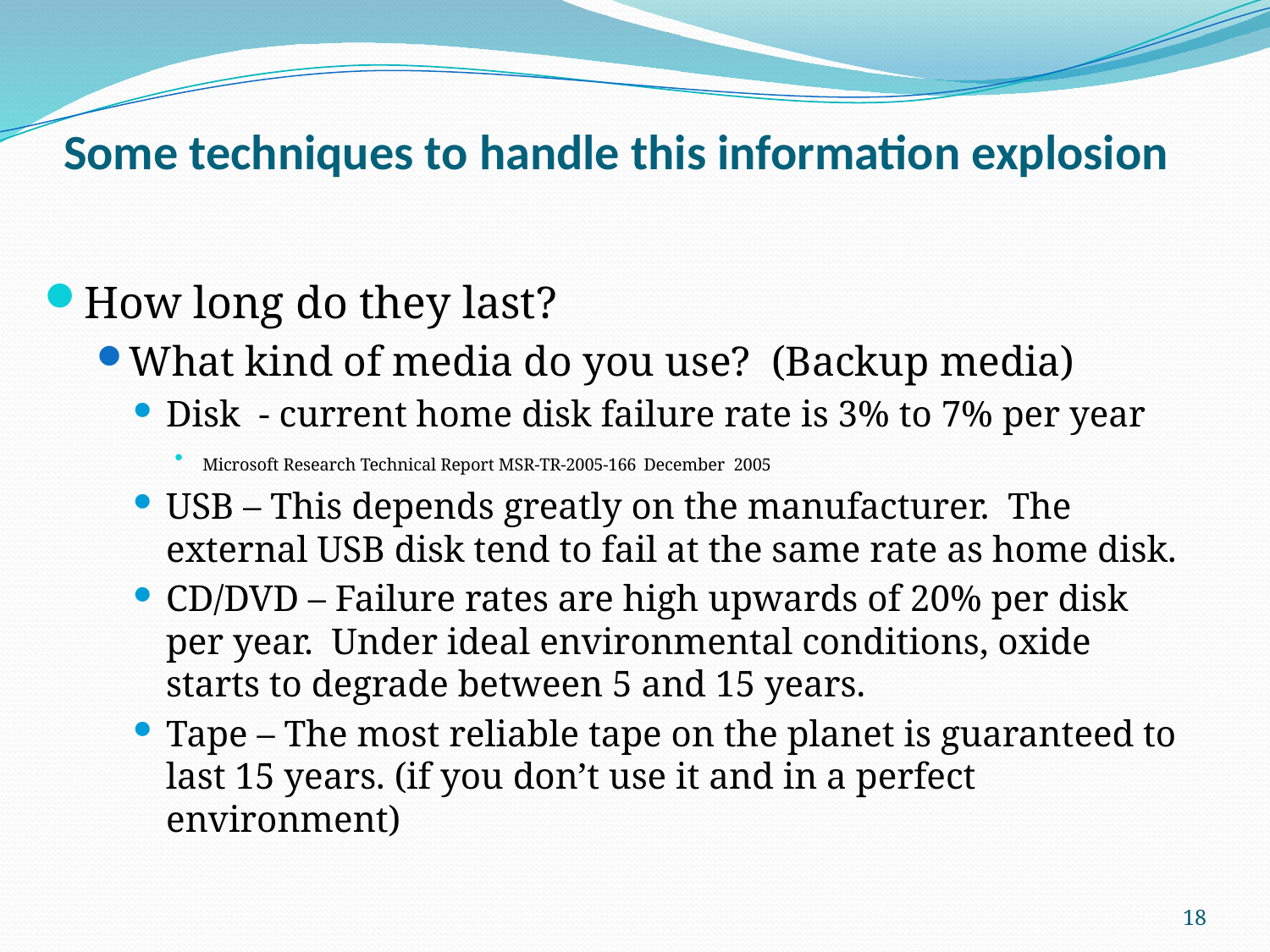

# Some techniques to handle this information explosion
How long do they last?
What kind of media do you use?  (Backup media)
Disk  - current home disk failure rate is 3% to 7% per year
Microsoft Research Technical Report MSR-TR-2005-166 December  2005
USB – This depends greatly on the manufacturer.  The external USB disk tend to fail at the same rate as home disk.
CD/DVD – Failure rates are high upwards of 20% per disk per year.  Under ideal environmental conditions, oxide starts to degrade between 5 and 15 years.
Tape – The most reliable tape on the planet is guaranteed to last 15 years. (if you don’t use it and in a perfect environment)

18